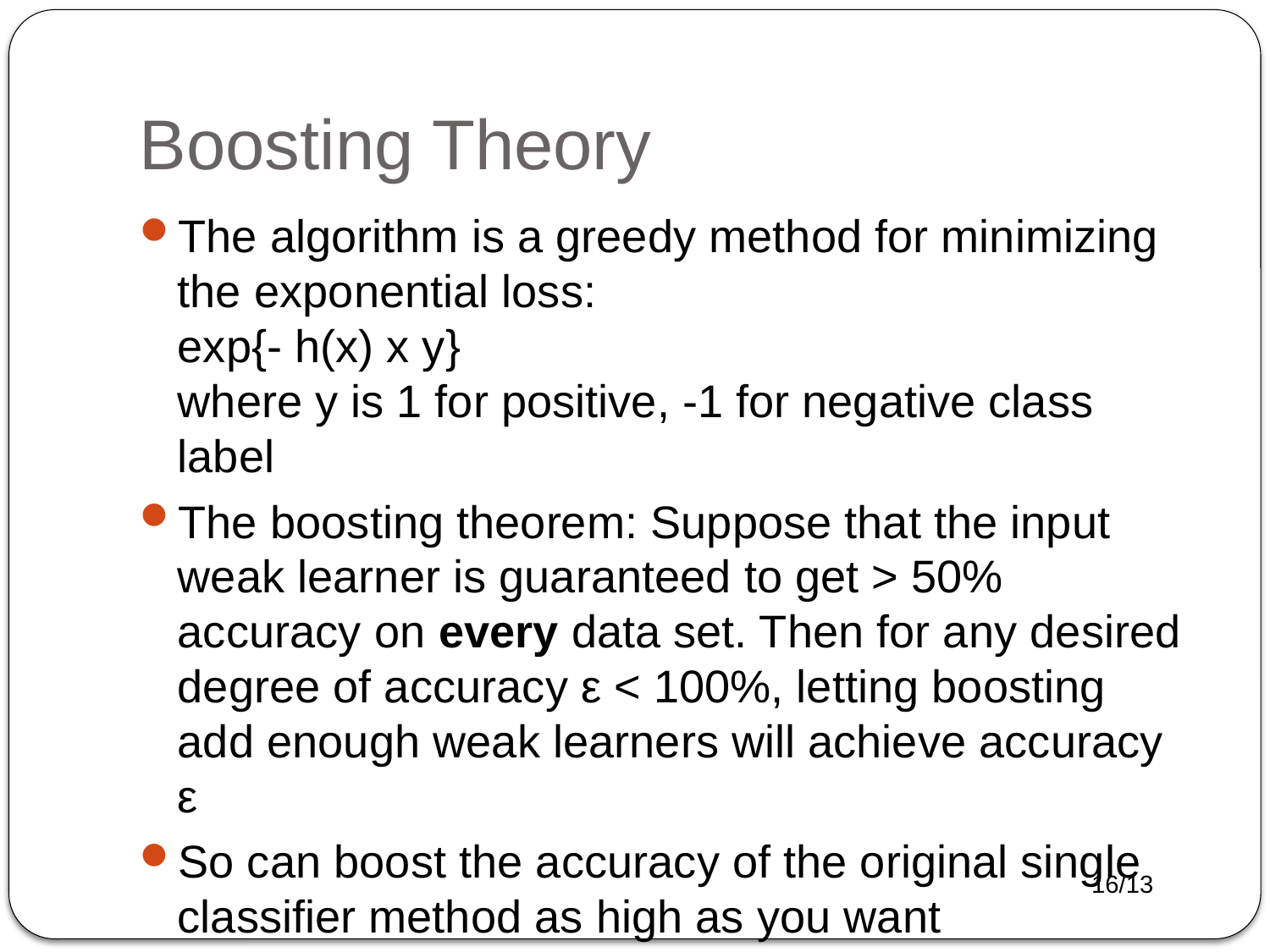

# Boosting Theory
The algorithm is a greedy method for minimizing the exponential loss:
exp{- h(x) x y}
where y is 1 for positive, -1 for negative class label
The boosting theorem: Suppose that the input weak learner is guaranteed to get > 50% accuracy on every data set. Then for any desired degree of accuracy ε < 100%, letting boosting add enough weak learners will achieve accuracy ε
So can boost the accuracy of the original single classifier method as high as you want